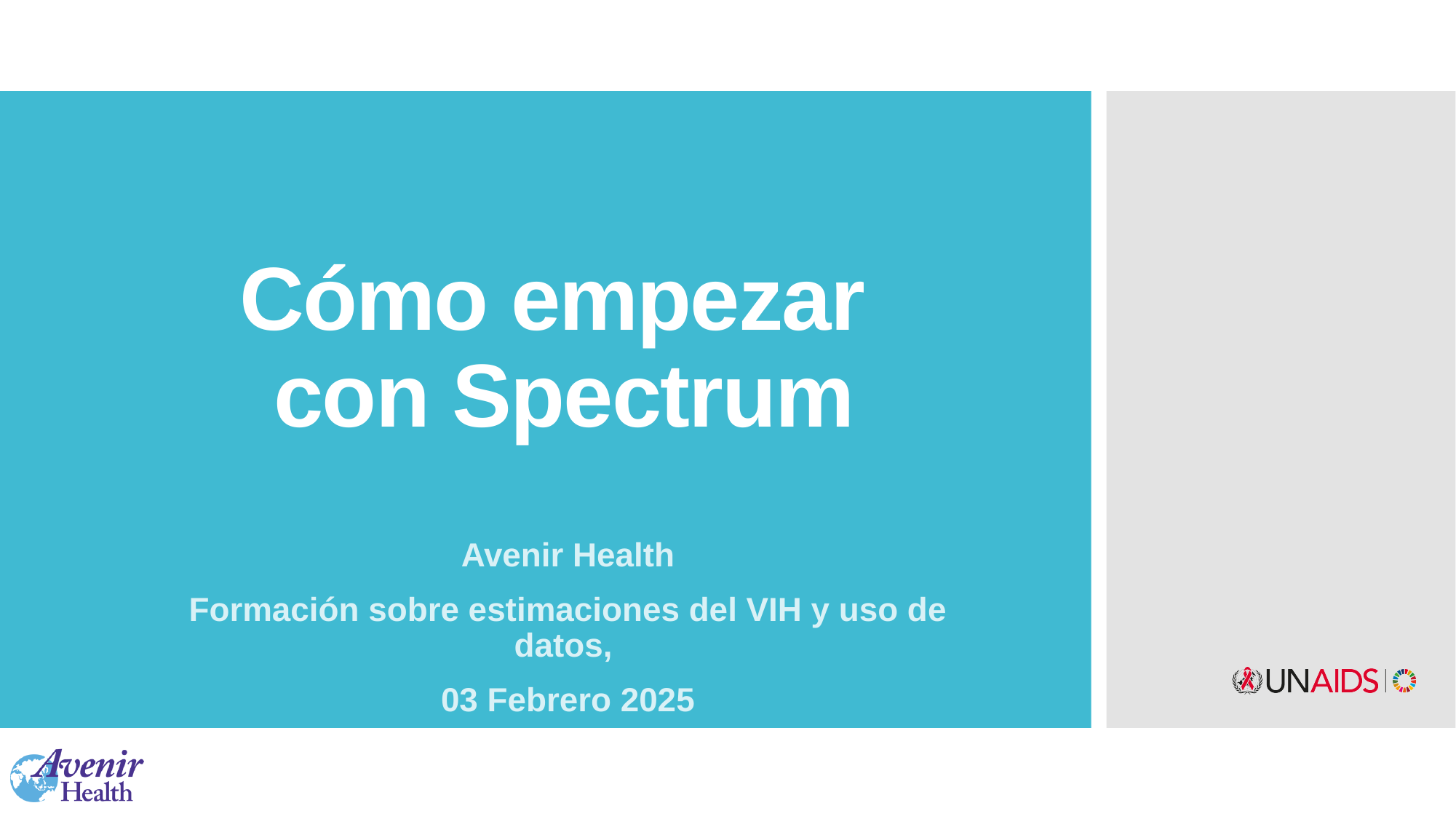

# Cómo empezar con Spectrum

Avenir Health
Formación sobre estimaciones del VIH y uso de datos,
03 Febrero 2025